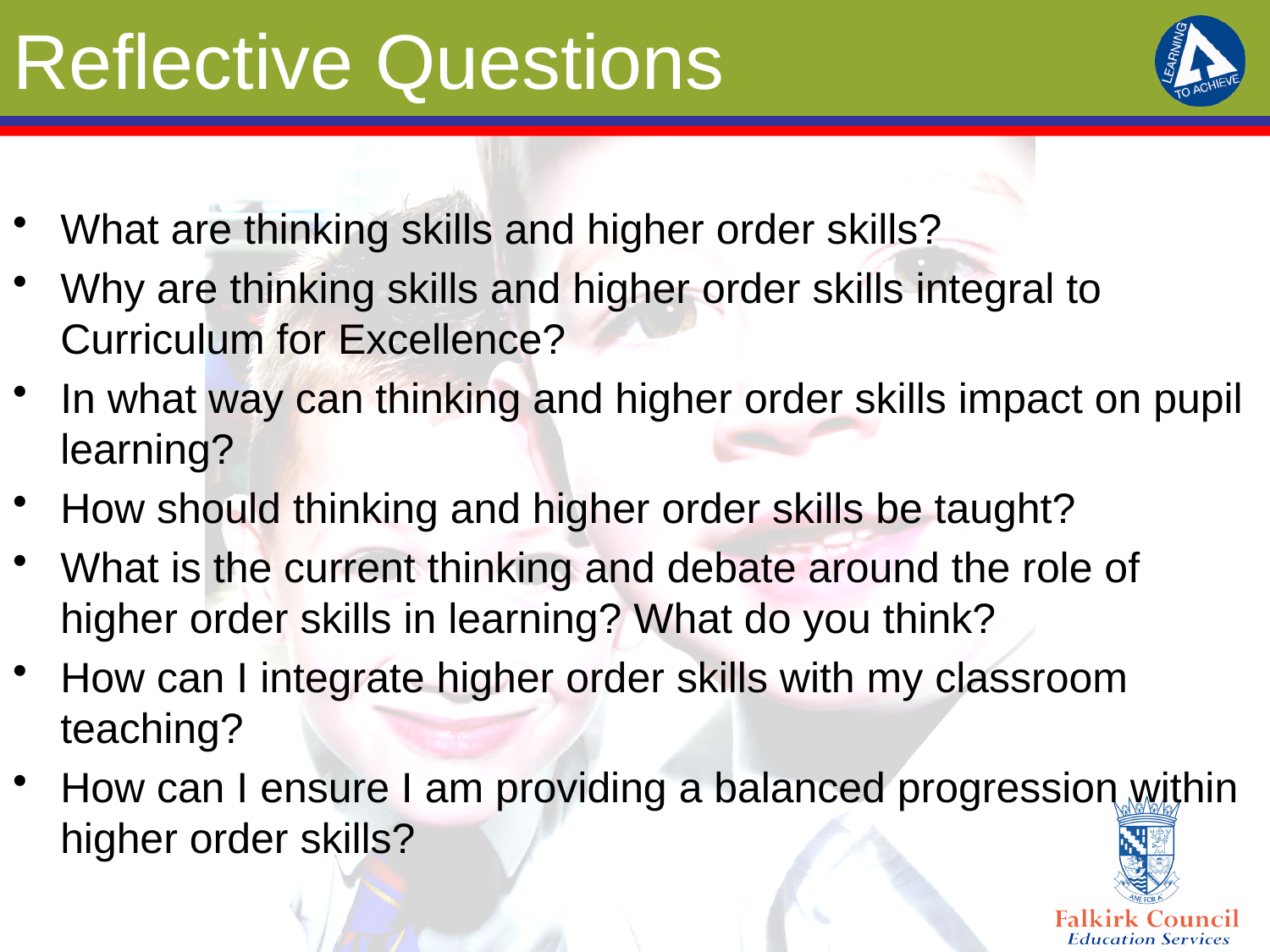

# Reflective Questions

What are thinking skills and higher order skills?
Why are thinking skills and higher order skills integral to Curriculum for Excellence?
In what way can thinking and higher order skills impact on pupil learning?
How should thinking and higher order skills be taught?
What is the current thinking and debate around the role of higher order skills in learning? What do you think?
How can I integrate higher order skills with my classroom teaching?
How can I ensure I am providing a balanced progression within higher order skills?